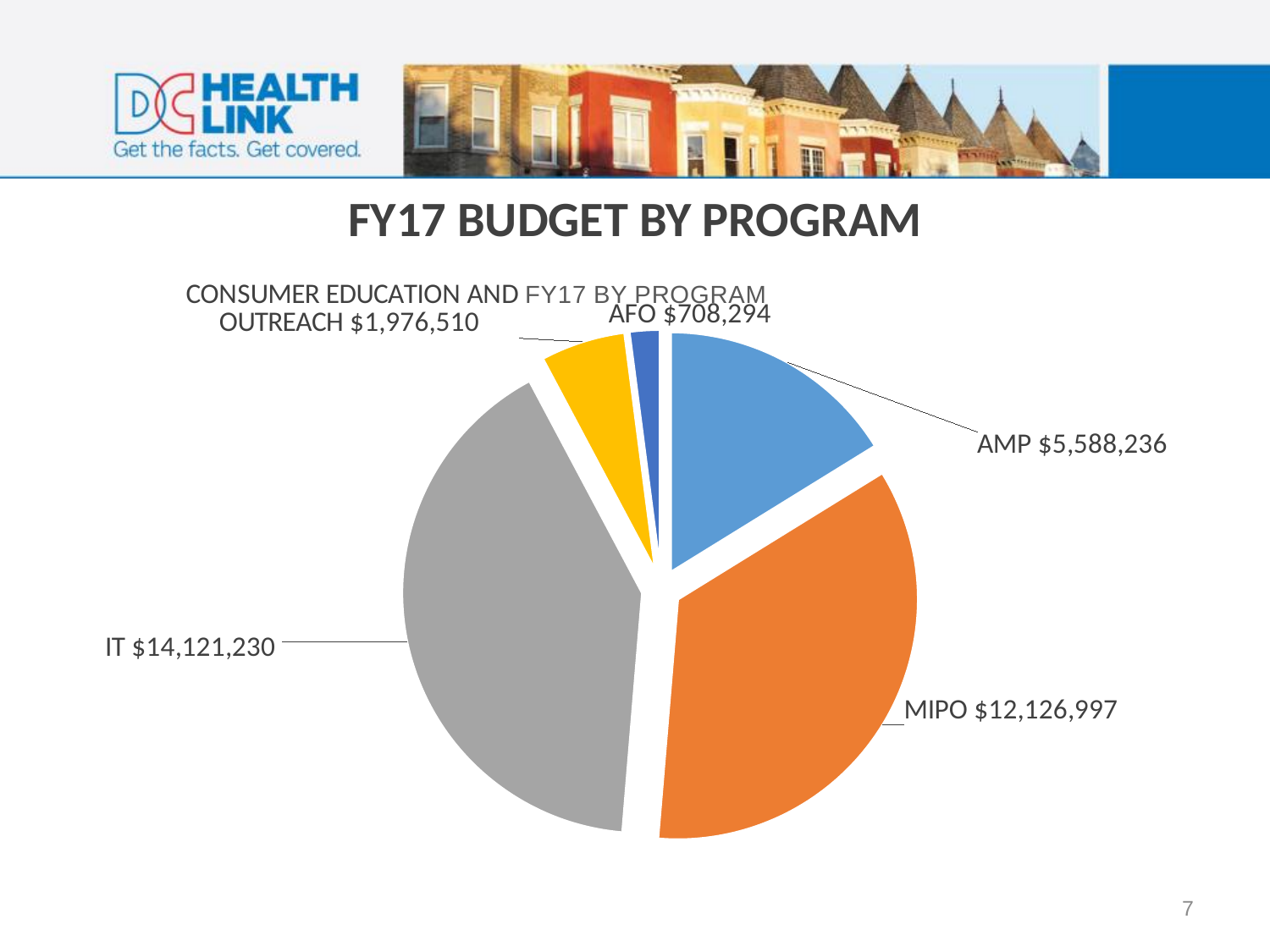

# FY17 BUDGET BY PROGRAM

### Chart: FY17 BY PROGRAM

| Category |
|---|

### Chart

| Category |  |
|---|---|
| AMP | 0.16187806502750948 |
| MIPO | 0.3512906104231934 |
| IT | 0.4090588658472302 |
| CONSUMER EDUCATION AND SUPPORT | 0.05725485237020493 |
| AFO | 0.02051760633186214 |

### Chart

| Category |
|---|

### Chart

| Category |
|---|

### Chart

| Category |
|---|
7